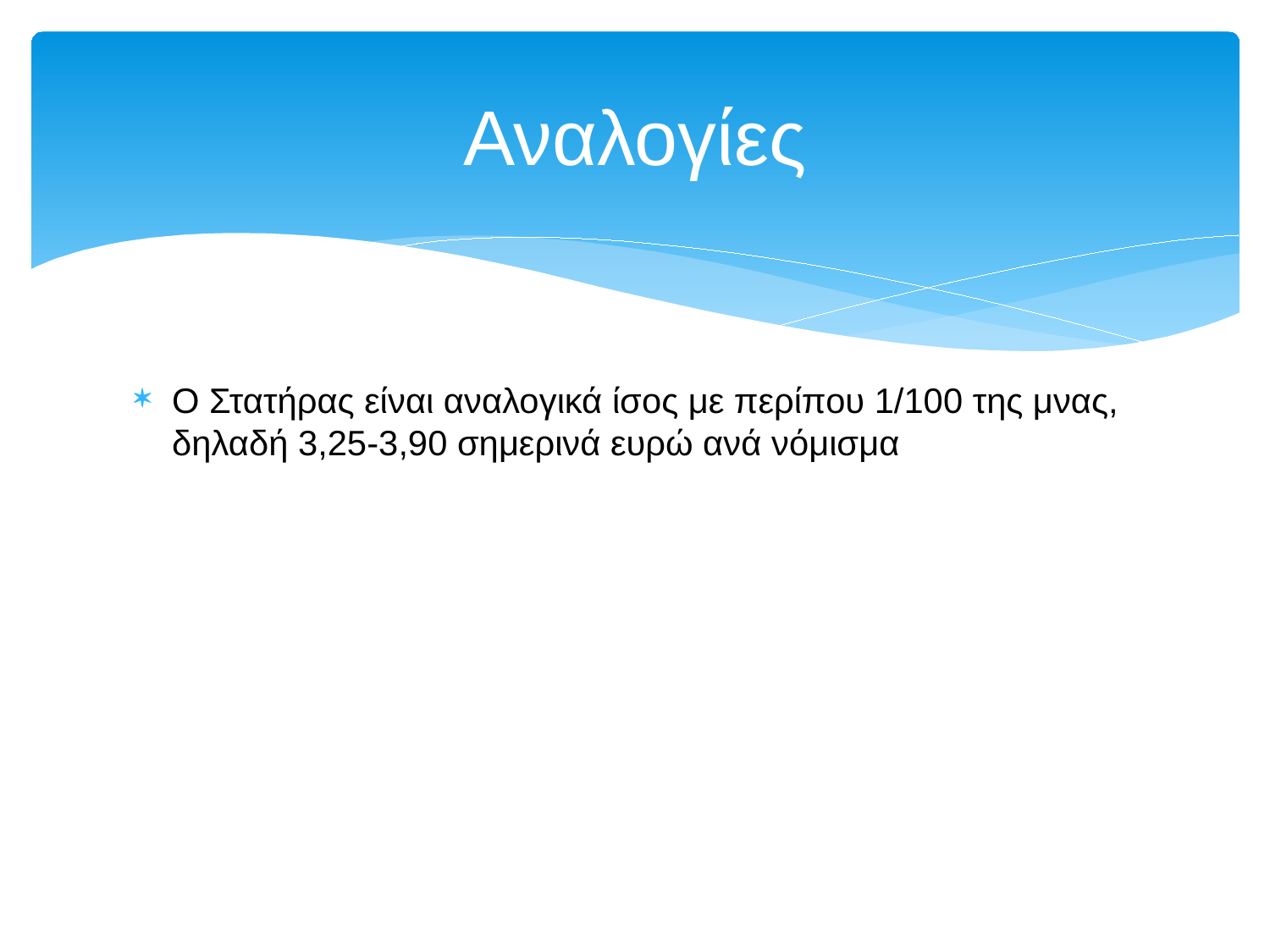

# Αναλογίες
Ο Στατήρας είναι αναλογικά ίσος με περίπου 1/100 της μνας, δηλαδή 3,25-3,90 σημερινά ευρώ ανά νόμισμα